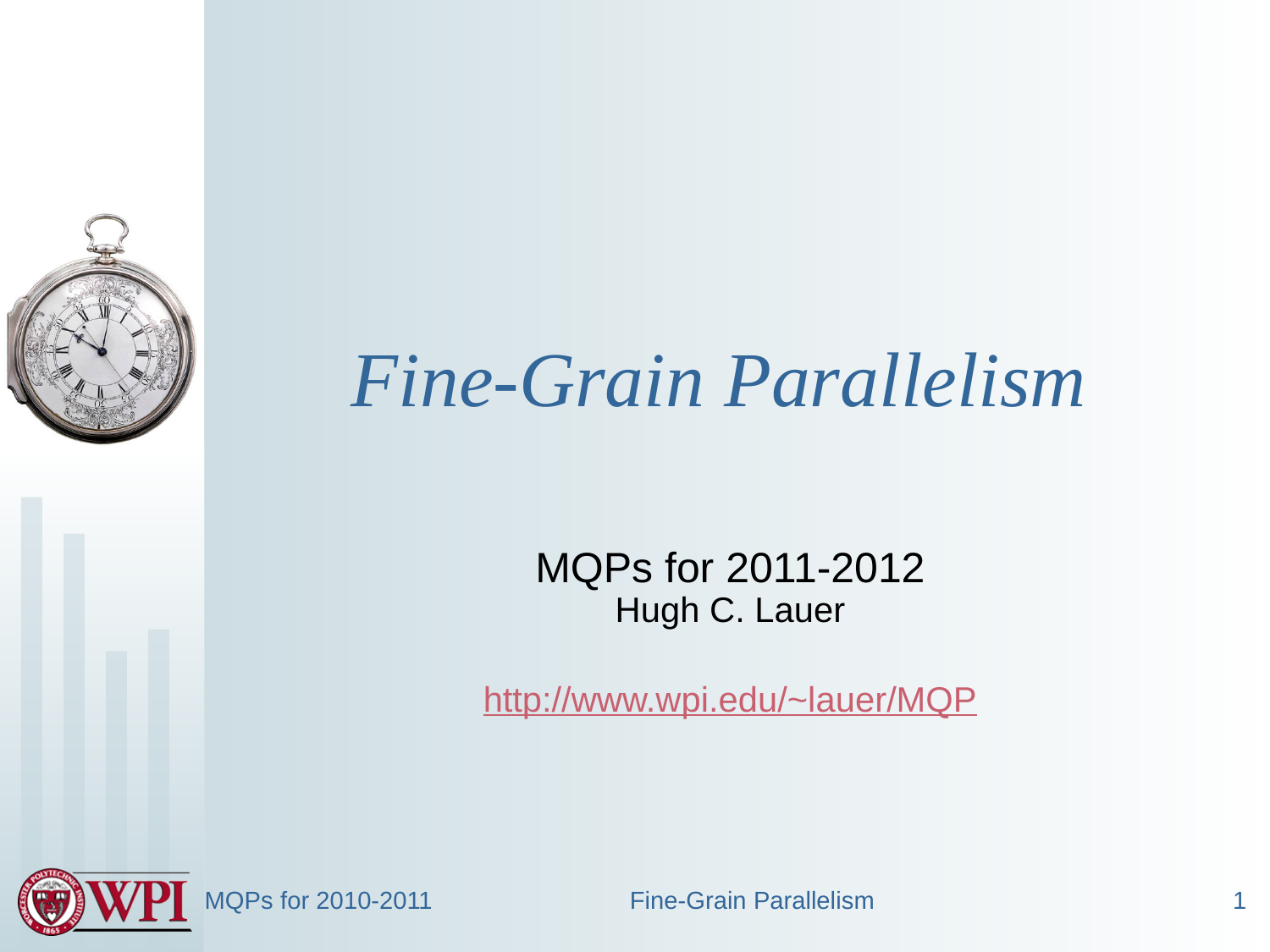

# Fine-Grain Parallelism
MQPs for 2011-2012
Hugh C. Lauer

http://www.wpi.edu/~lauer/MQP

MQPs for 2010-2011
Fine-Grain Parallelism
1